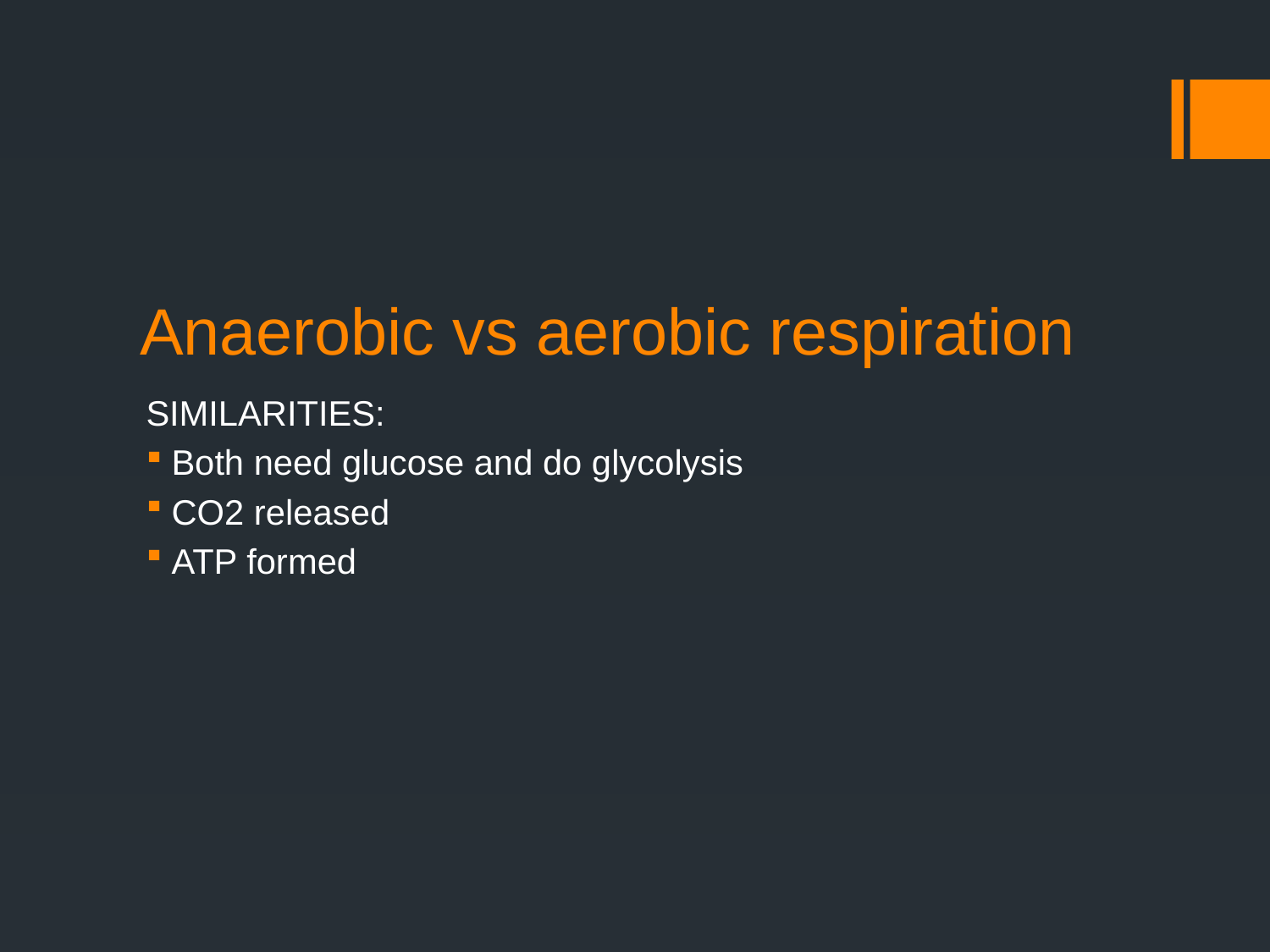

# Anaerobic vs aerobic respiration
SIMILARITIES:
Both need glucose and do glycolysis
CO2 released
ATP formed